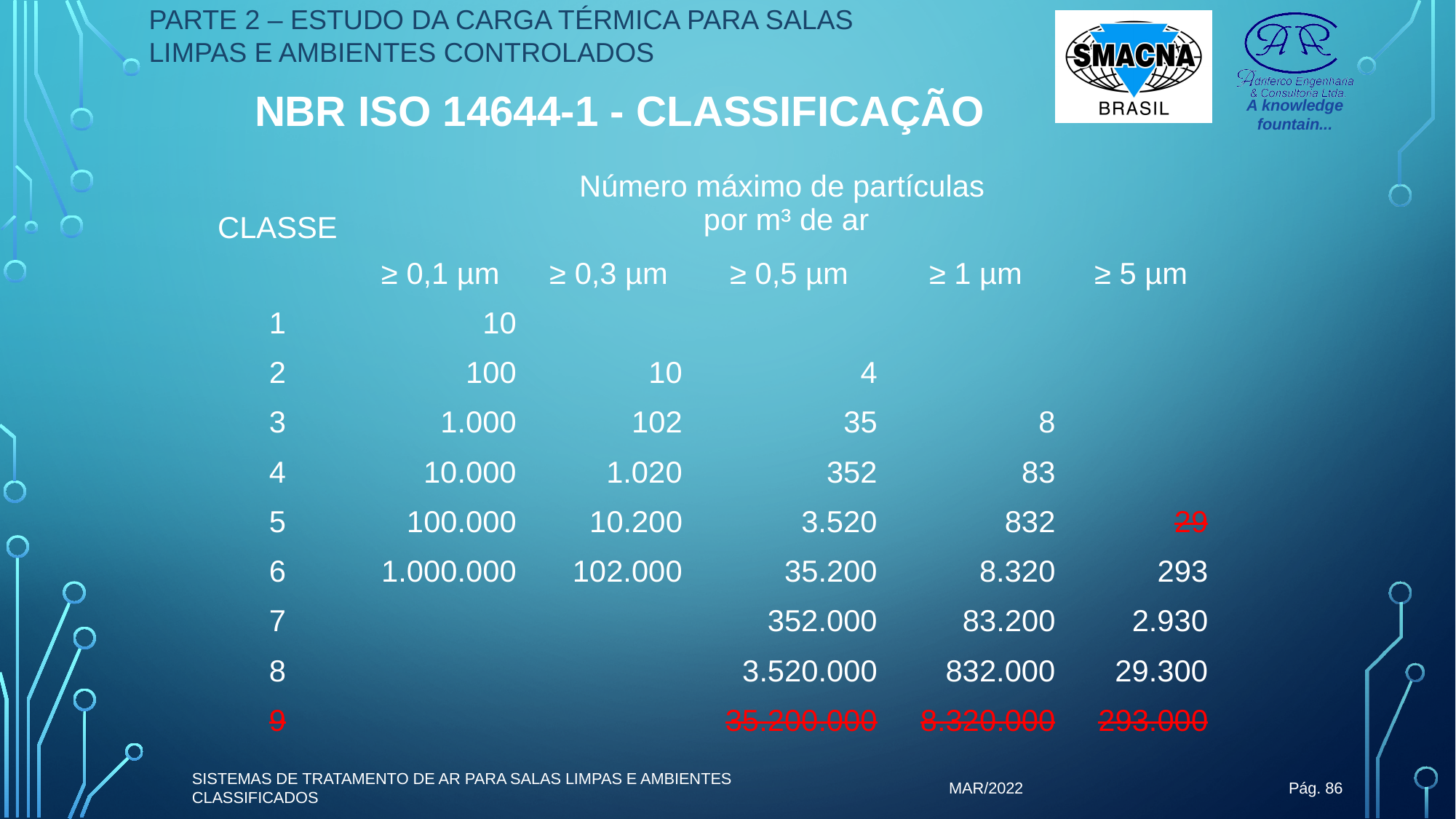

PARTE 2 – ESTUDO DA CARGA TÉRMICA PARA SALAS LIMPAS E AMBIENTES CONTROLADOS

NBR ISO 14644-1 - CLASSIFICAÇÃO
| CLASSE | Número máximo de partículas por m³ de ar |  |  |  |  |
| --- | --- | --- | --- | --- | --- |
|  | ≥ 0,1 µm | ≥ 0,3 µm | ≥ 0,5 µm | ≥ 1 µm | ≥ 5 µm |
| 1 | 10 |  |  |  |  |
| 2 | 100 | 10 | 4 |  |  |
| 3 | 1.000 | 102 | 35 | 8 |  |
| 4 | 10.000 | 1.020 | 352 | 83 |  |
| 5 | 100.000 | 10.200 | 3.520 | 832 | 29 |
| 6 | 1.000.000 | 102.000 | 35.200 | 8.320 | 293 |
| 7 |  |  | 352.000 | 83.200 | 2.930 |
| 8 |  |  | 3.520.000 | 832.000 | 29.300 |
| 9 |  |  | 35.200.000 | 8.320.000 | 293.000 |